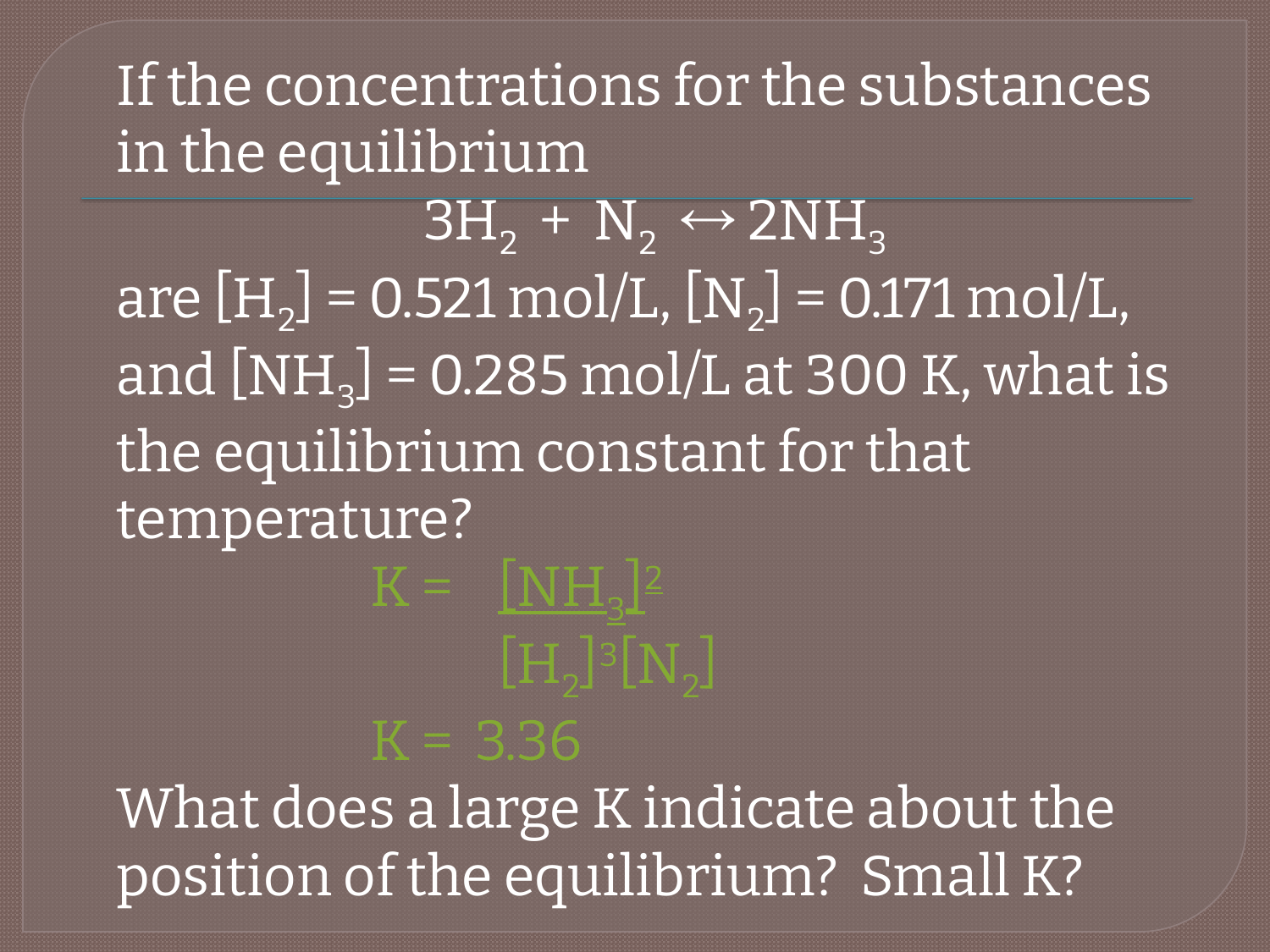

#
If the concentrations for the substances in the equilibrium
3H2  +  N2  ↔ 2NH3
are [H2] = 0.521 mol/L, [N2] = 0.171 mol/L, and [NH3] = 0.285 mol/L at 300 K, what is the equilibrium constant for that temperature?
			K = 	[NH3]2
				[H2]3[N2]
		K =  3.36
What does a large K indicate about the position of the equilibrium?  Small K?